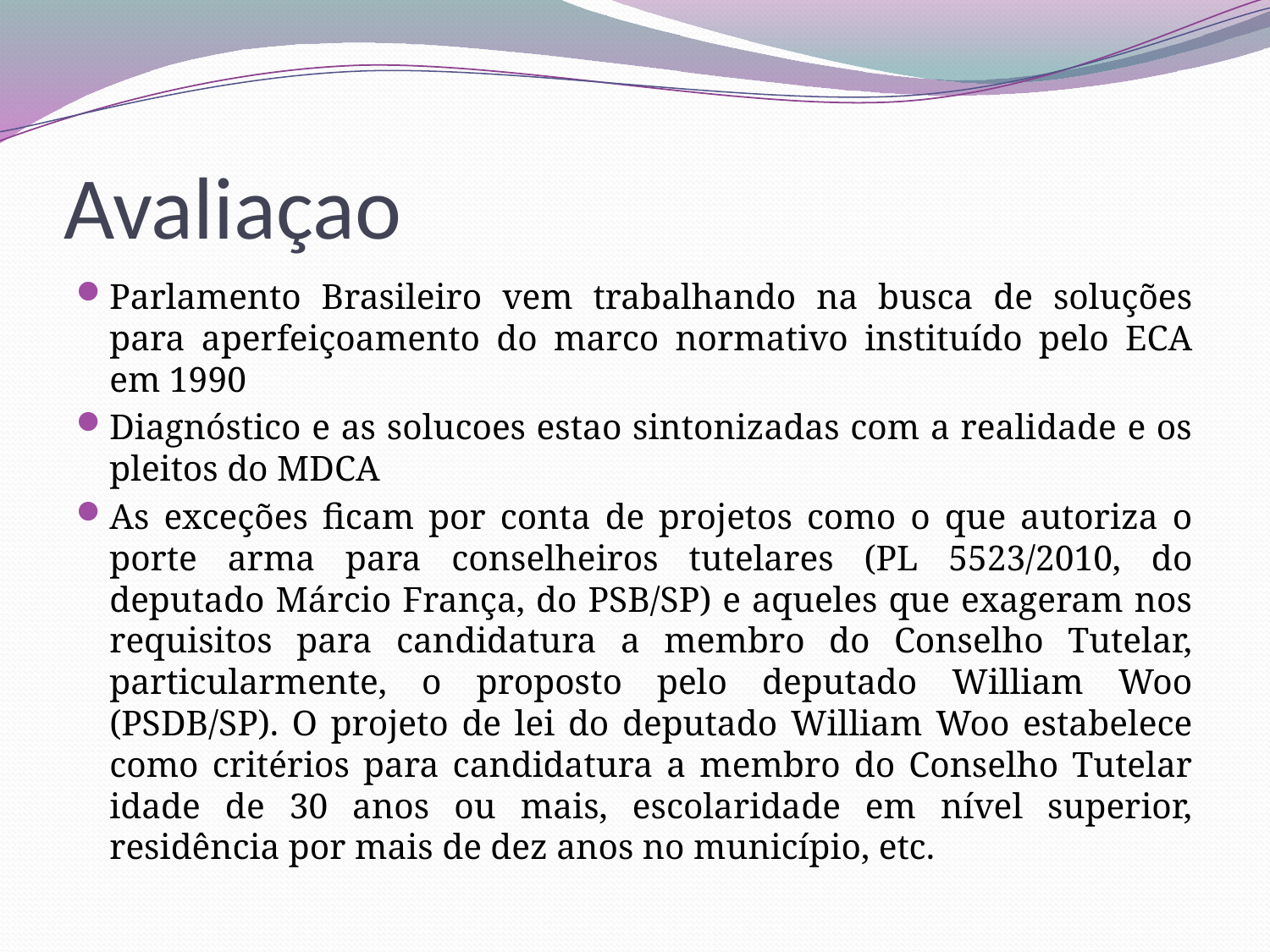

# Avaliaçao
Parlamento Brasileiro vem trabalhando na busca de soluções para aperfeiçoamento do marco normativo instituído pelo ECA em 1990
Diagnóstico e as solucoes estao sintonizadas com a realidade e os pleitos do MDCA
As exceções ficam por conta de projetos como o que autoriza o porte arma para conselheiros tutelares (PL 5523/2010, do deputado Márcio França, do PSB/SP) e aqueles que exageram nos requisitos para candidatura a membro do Conselho Tutelar, particularmente, o proposto pelo deputado William Woo (PSDB/SP). O projeto de lei do deputado William Woo estabelece como critérios para candidatura a membro do Conselho Tutelar idade de 30 anos ou mais, escolaridade em nível superior, residência por mais de dez anos no município, etc.